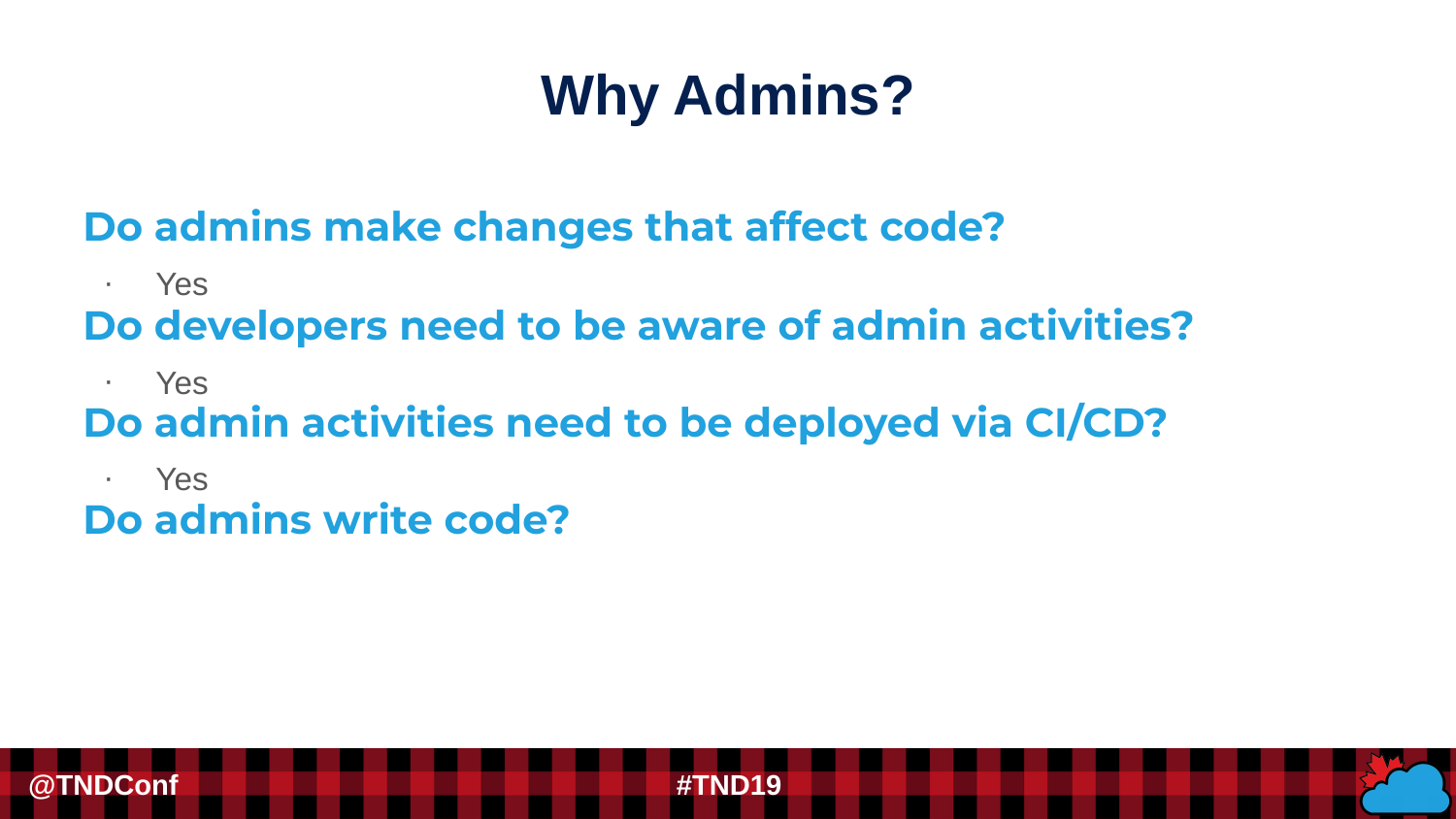

Why Admins?
Do admins make changes that affect code?
Yes
Do developers need to be aware of admin activities?
Yes
Do admin activities need to be deployed via CI/CD?
Yes
Do admins write code?